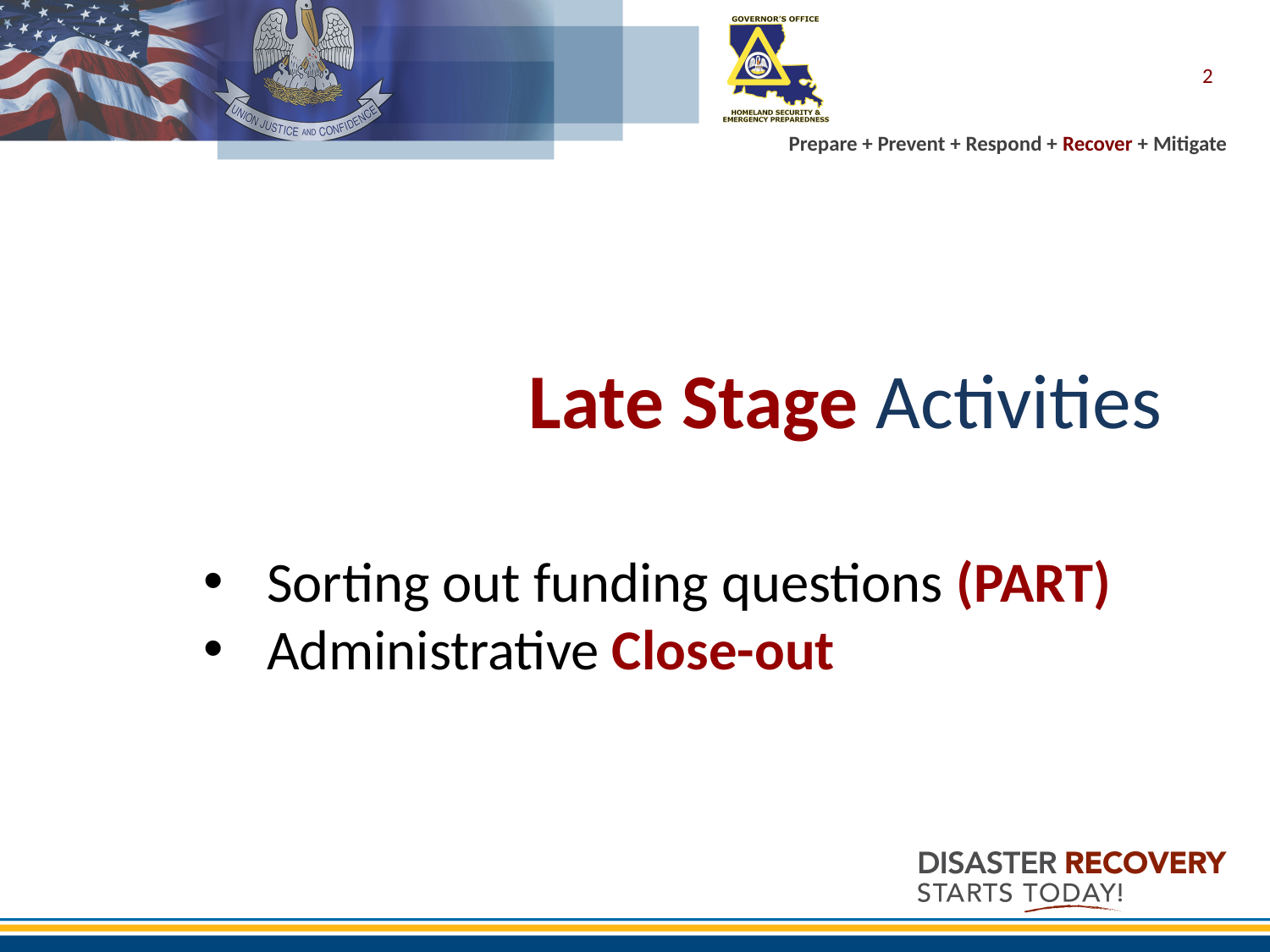

2
# Late Stage Activities
Sorting out funding questions (PART)
Administrative Close-out